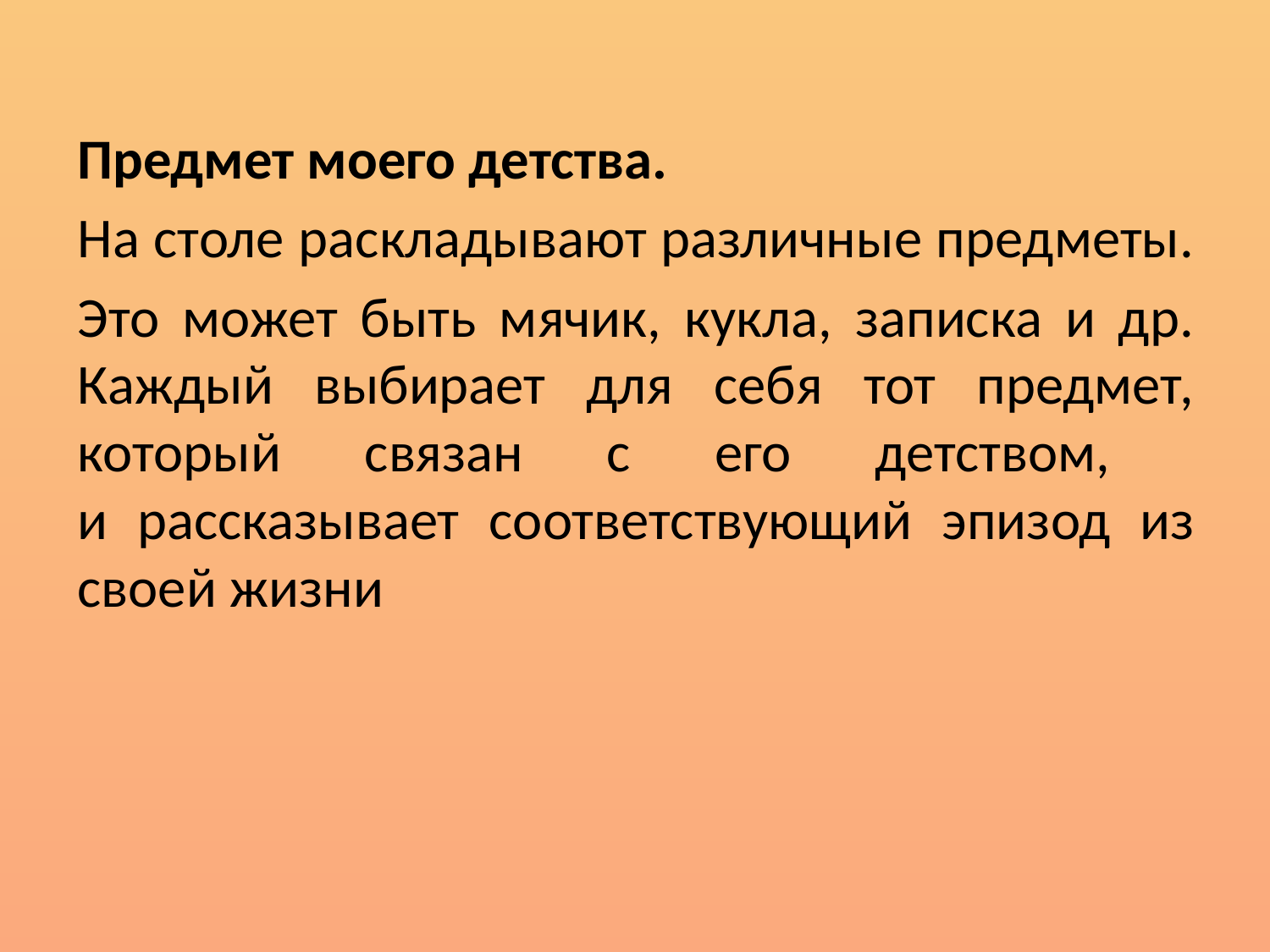

Предмет моего детства.
На столе раскладывают различные предметы.
Это может быть мячик, кукла, записка и др. Каждый выбирает для себя тот предмет, который связан с его детством,
и рассказывает соответствующий эпизод из своей жизни